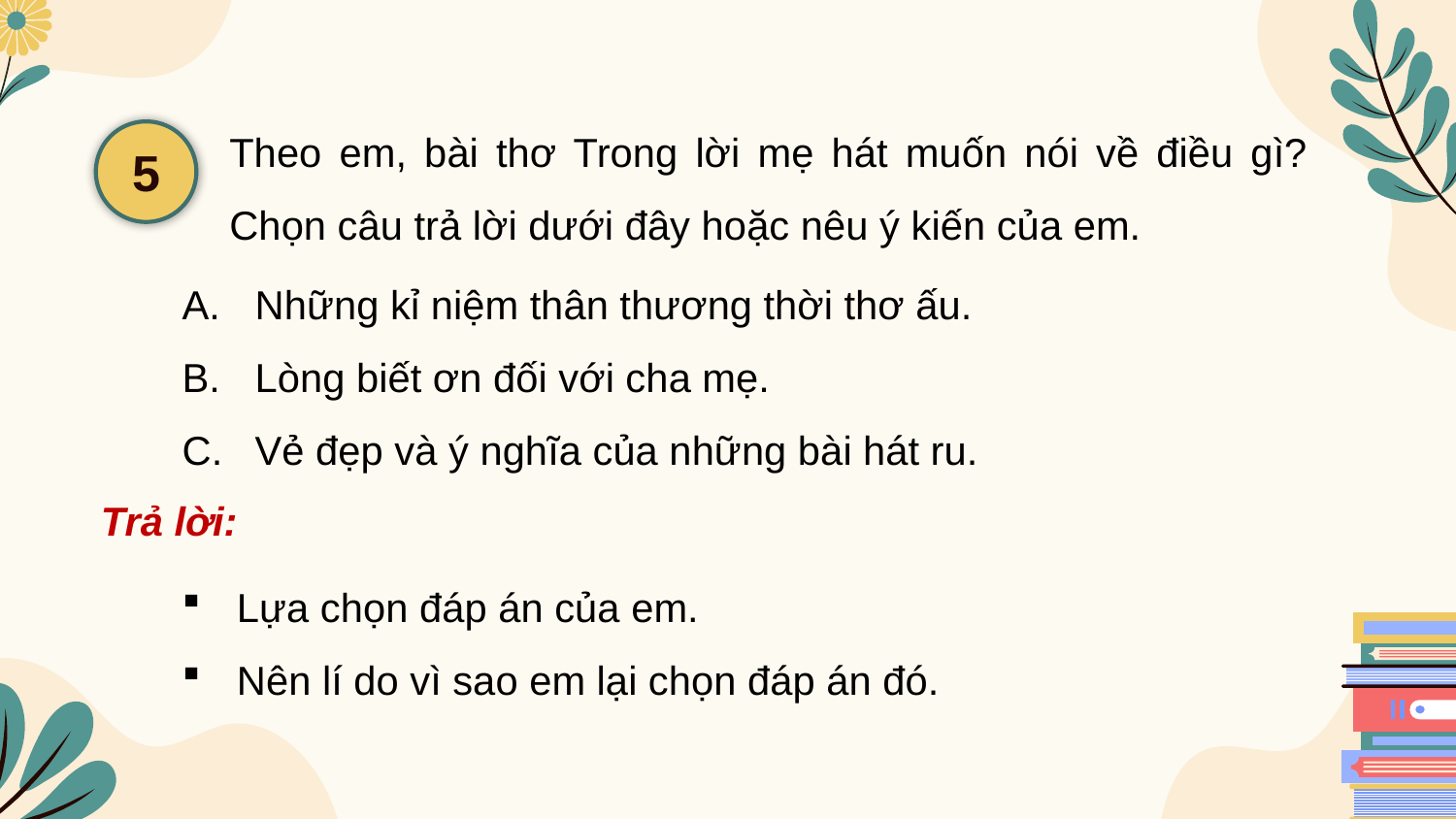

Theo em, bài thơ Trong lời mẹ hát muốn nói về điều gì? Chọn câu trả lời dưới đây hoặc nêu ý kiến của em.
5
Những kỉ niệm thân thương thời thơ ấu.
Lòng biết ơn đối với cha mẹ.
Vẻ đẹp và ý nghĩa của những bài hát ru.
Trả lời:
Lựa chọn đáp án của em.
Nên lí do vì sao em lại chọn đáp án đó.